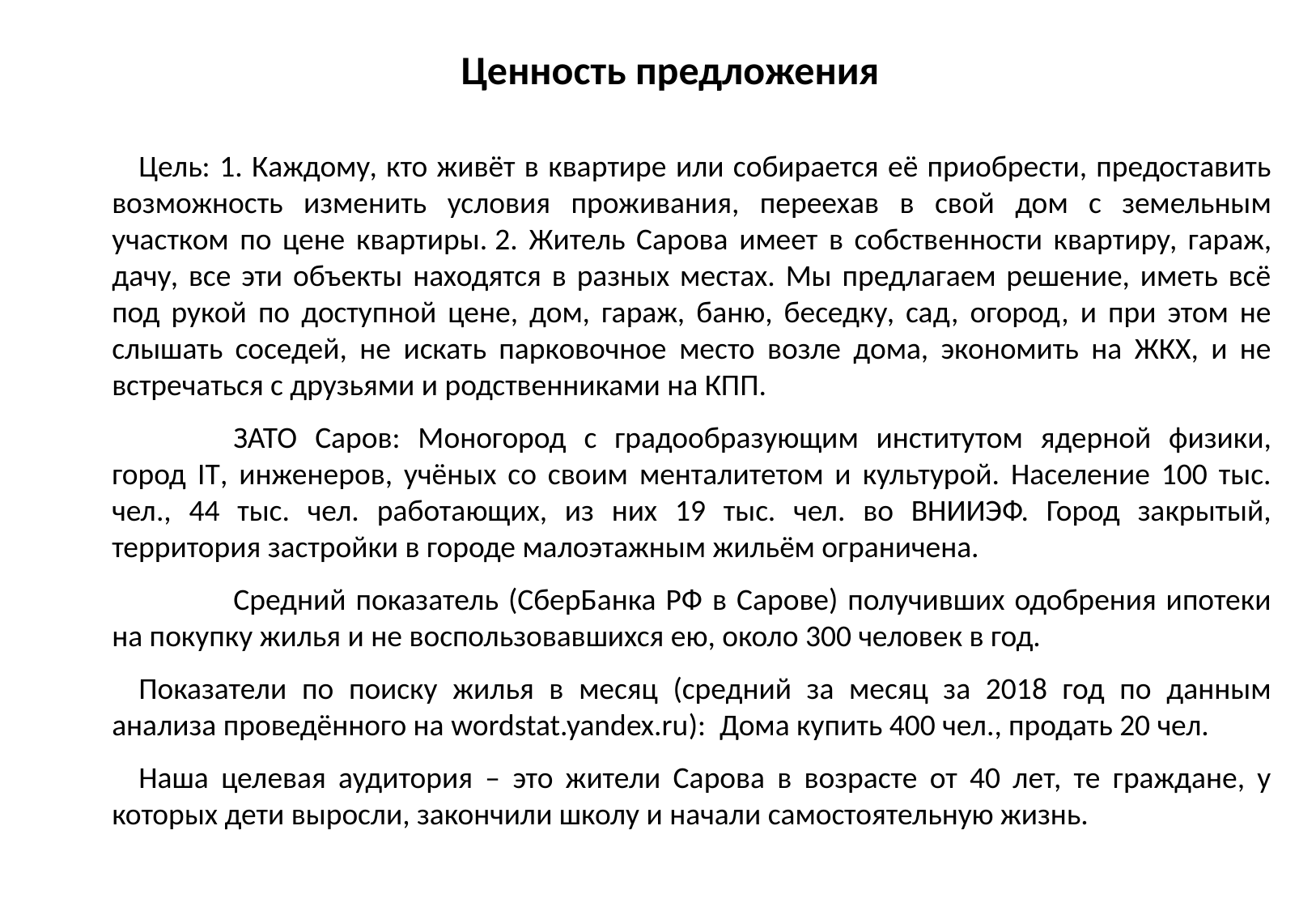

Ценность предложения
Цель: 1. Каждому, кто живёт в квартире или собирается её приобрести, предоставить возможность изменить условия проживания, переехав в свой дом с земельным участком по цене квартиры. 2. Житель Сарова имеет в собственности квартиру, гараж, дачу, все эти объекты находятся в разных местах. Мы предлагаем решение, иметь всё под рукой по доступной цене, дом, гараж, баню, беседку, сад, огород, и при этом не слышать соседей, не искать парковочное место возле дома, экономить на ЖКХ, и не встречаться с друзьями и родственниками на КПП.

	ЗАТО Саров: Моногород с градообразующим институтом ядерной физики, город IT, инженеров, учёных со своим менталитетом и культурой. Население 100 тыс. чел., 44 тыс. чел. работающих, из них 19 тыс. чел. во ВНИИЭФ. Город закрытый, территория застройки в городе малоэтажным жильём ограничена.

	Средний показатель (СберБанка РФ в Сарове) получивших одобрения ипотеки на покупку жилья и не воспользовавшихся ею, около 300 человек в год.

Показатели по поиску жилья в месяц (средний за месяц за 2018 год по данным анализа проведённого на wordstat.yandex.ru):  Дома купить 400 чел., продать 20 чел.

Наша целевая аудитория – это жители Сарова в возрасте от 40 лет, те граждане, у которых дети выросли, закончили школу и начали самостоятельную жизнь.